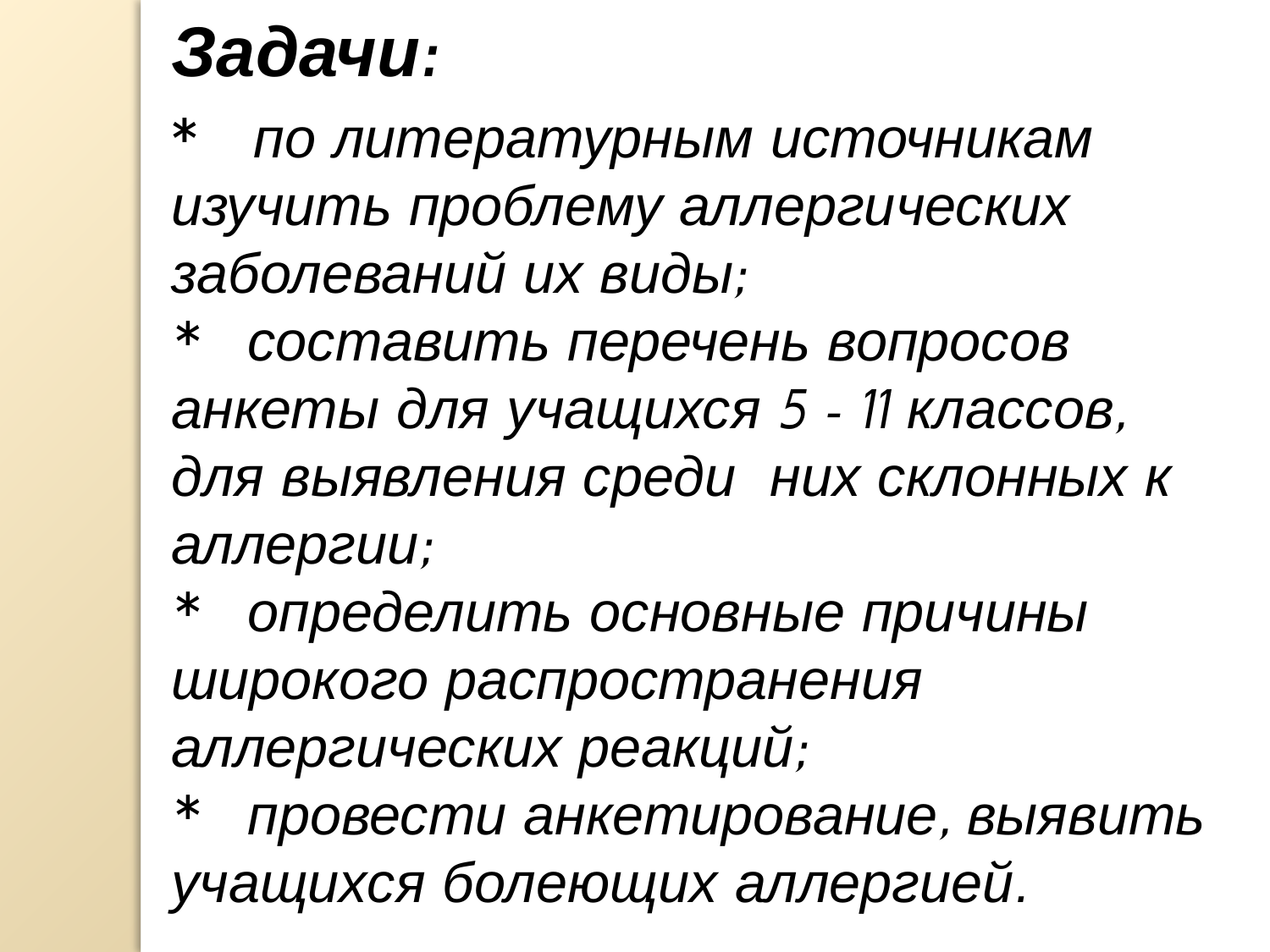

Задачи:
*   по литературным источникам изучить проблему аллергических заболеваний их виды;
*   составить перечень вопросов анкеты для учащихся 5 - 11 классов, для выявления среди  них склонных к аллергии;
*   определить основные причины широкого распространения аллергических реакций;
*   провести анкетирование, выявить учащихся болеющих аллергией.